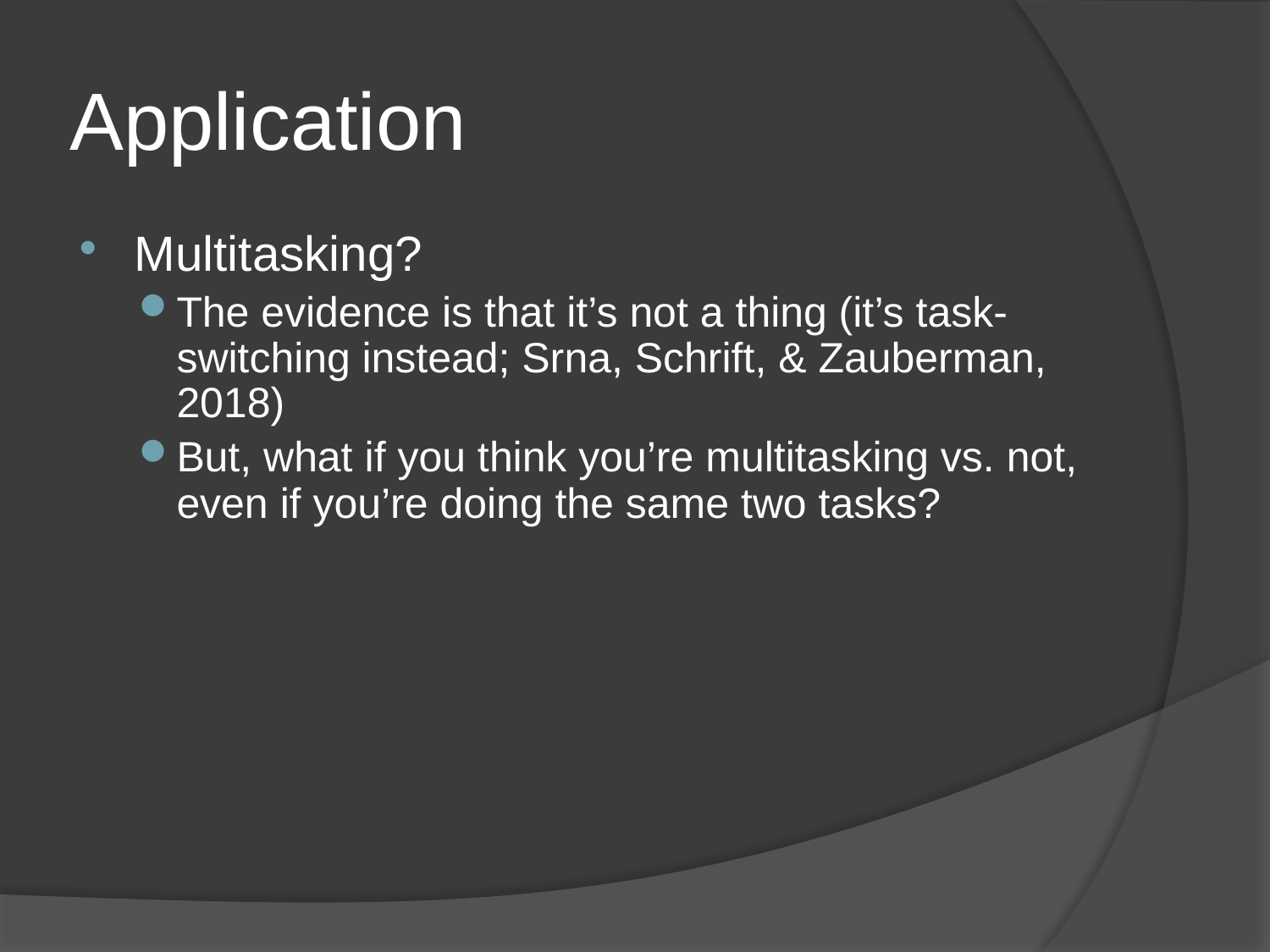

# Application
Multitasking?
The evidence is that it’s not a thing (it’s task-switching instead; Srna, Schrift, & Zauberman, 2018)
But, what if you think you’re multitasking vs. not, even if you’re doing the same two tasks?